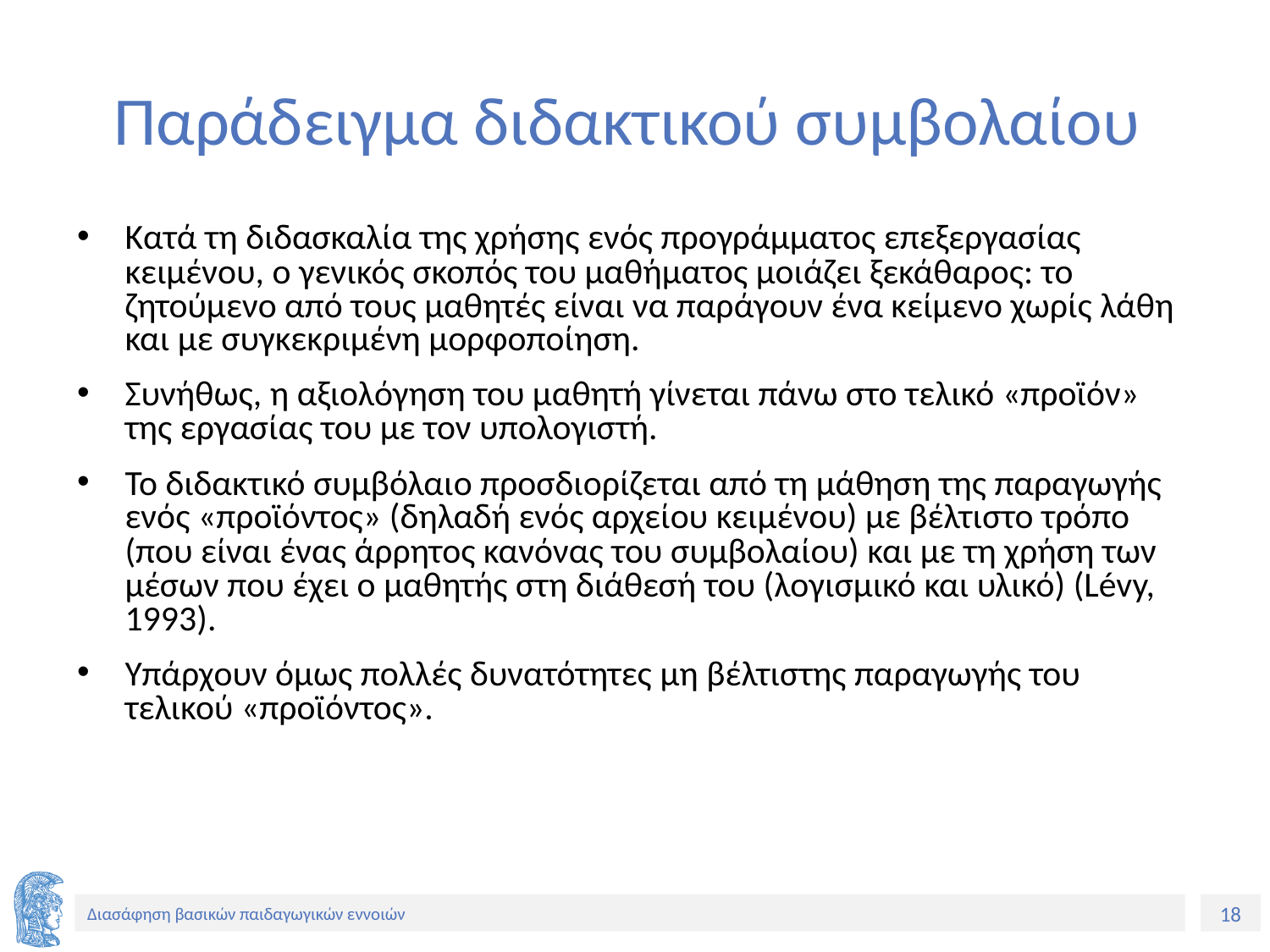

# Παράδειγμα διδακτικού συμβολαίου

Κατά τη διδασκαλία της χρήσης ενός προγράμματος επεξεργασίας κειμένου, ο γενικός σκοπός του μαθήματος μοιάζει ξεκάθαρος: το ζητούμενο από τους μαθητές είναι να παράγουν ένα κείμενο χωρίς λάθη και με συγκεκριμένη μορφοποίηση.
Συνήθως, η αξιολόγηση του μαθητή γίνεται πάνω στο τελικό «προϊόν» της εργασίας του με τον υπολογιστή.
Το διδακτικό συμβόλαιο προσδιορίζεται από τη μάθηση της παραγωγής ενός «προϊόντος» (δηλαδή ενός αρχείου κειμένου) με βέλτιστο τρόπο (που είναι ένας άρρητος κανόνας του συμβολαίου) και με τη χρήση των μέσων που έχει ο μαθητής στη διάθεσή του (λογισμικό και υλικό) (Lévy, 1993).
Υπάρχουν όμως πολλές δυνατότητες μη βέλτιστης παραγωγής του τελικού «προϊόντος».